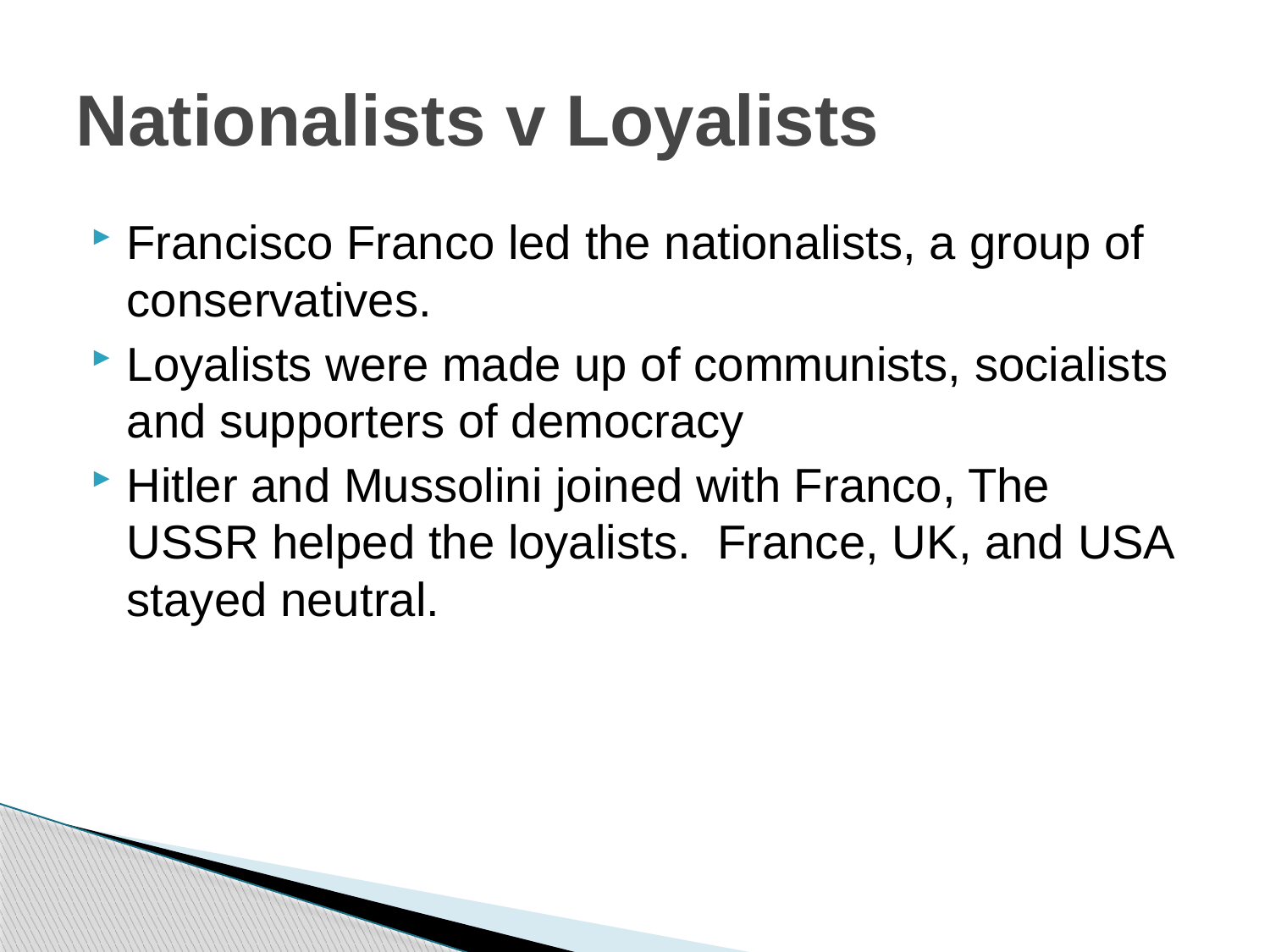

# Nationalists v Loyalists
Francisco Franco led the nationalists, a group of conservatives.
Loyalists were made up of communists, socialists and supporters of democracy
Hitler and Mussolini joined with Franco, The USSR helped the loyalists.  France, UK, and USA stayed neutral.